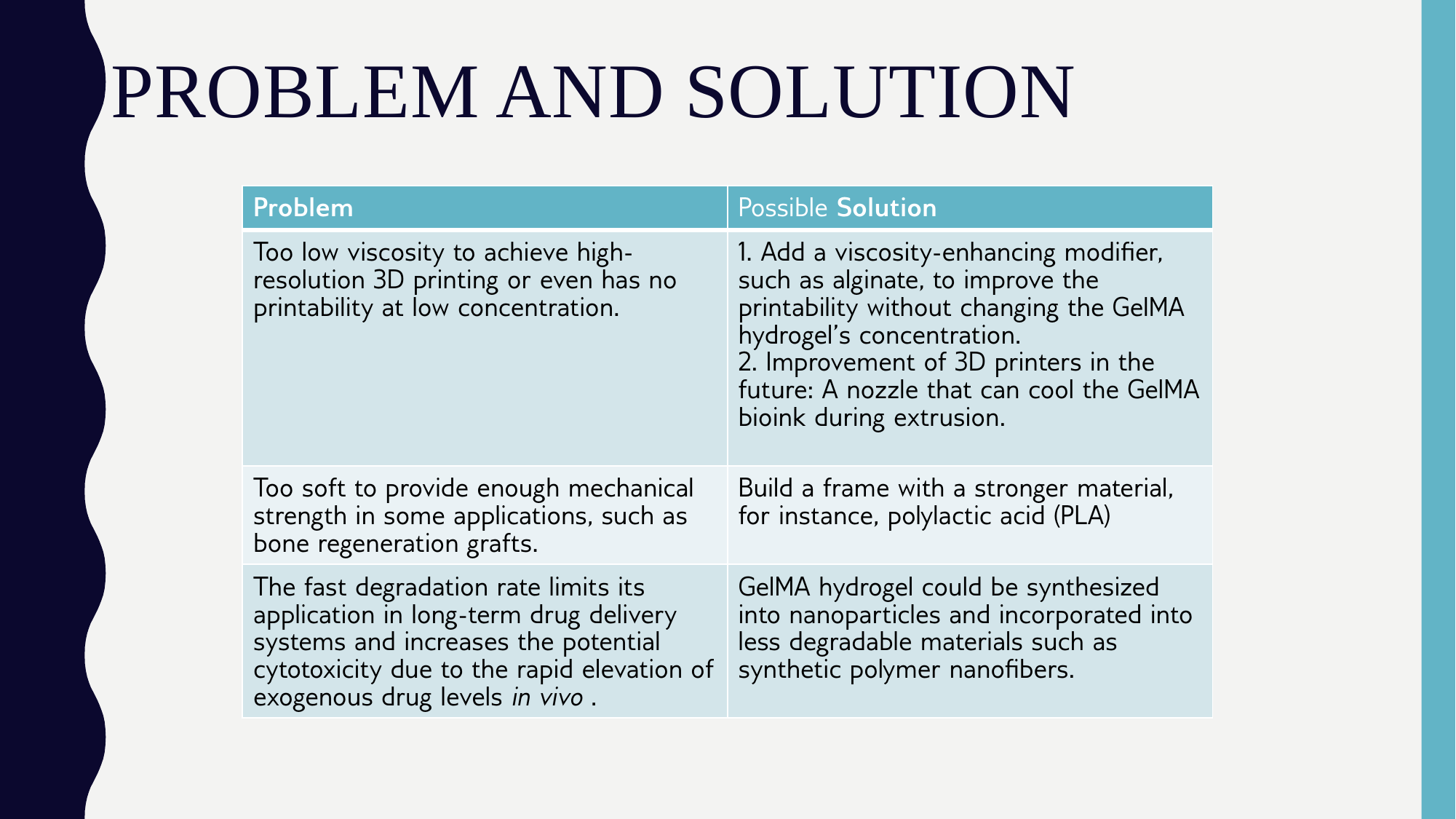

# Problem and Solution
| Problem | Possible Solution |
| --- | --- |
| Too low viscosity to achieve high-resolution 3D printing or even has no printability at low concentration. | 1. Add a viscosity-enhancing modifier, such as alginate, to improve the printability without changing the GelMA hydrogel’s concentration. 2. Improvement of 3D printers in the future: A nozzle that can cool the GelMA bioink during extrusion. |
| Too soft to provide enough mechanical strength in some applications, such as bone regeneration grafts. | Build a frame with a stronger material, for instance, polylactic acid (PLA) |
| The fast degradation rate limits its application in long-term drug delivery systems and increases the potential cytotoxicity due to the rapid elevation of exogenous drug levels in vivo . | GelMA hydrogel could be synthesized into nanoparticles and incorporated into less degradable materials such as synthetic polymer nanofibers. |